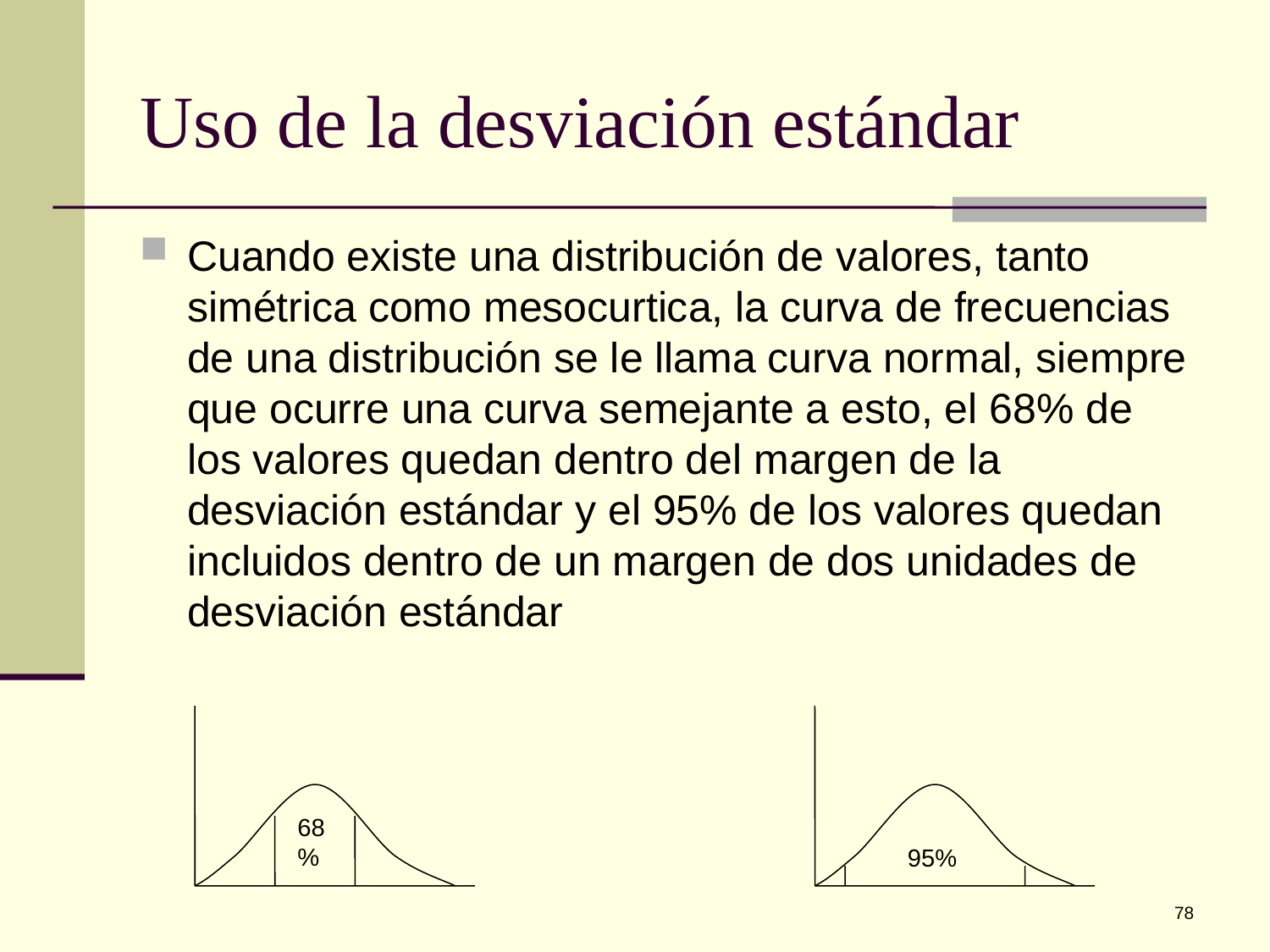

# Uso de la desviación estándar
Cuando existe una distribución de valores, tanto simétrica como mesocurtica, la curva de frecuencias de una distribución se le llama curva normal, siempre que ocurre una curva semejante a esto, el 68% de los valores quedan dentro del margen de la desviación estándar y el 95% de los valores quedan incluidos dentro de un margen de dos unidades de desviación estándar

68%

95%

78